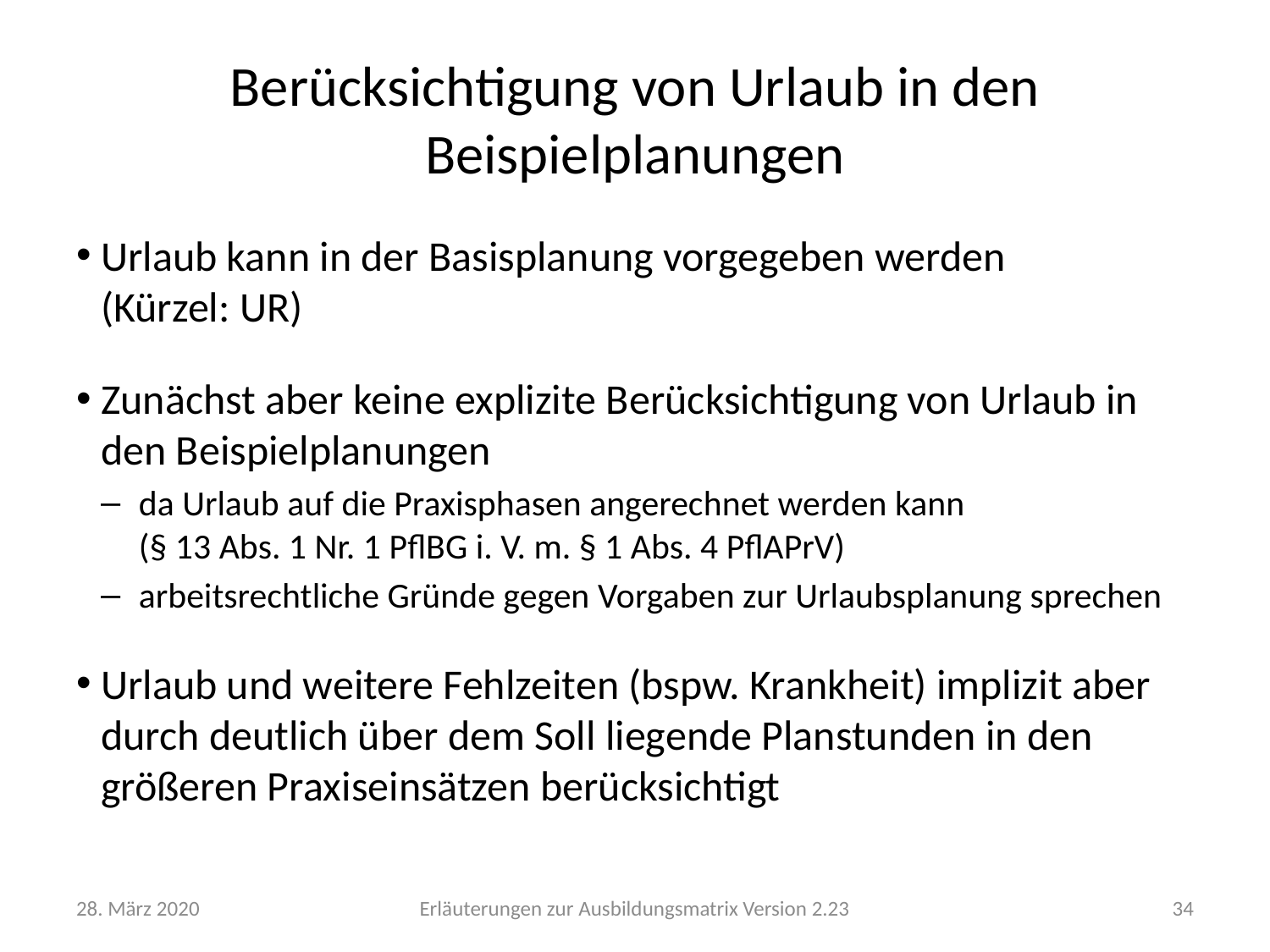

# Berücksichtigung von Urlaub in den Beispielplanungen
Urlaub kann in der Basisplanung vorgegeben werden
(Kürzel: UR)
Zunächst aber keine explizite Berücksichtigung von Urlaub in den Beispielplanungen
da Urlaub auf die Praxisphasen angerechnet werden kann
(§ 13 Abs. 1 Nr. 1 PflBG i. V. m. § 1 Abs. 4 PflAPrV)
arbeitsrechtliche Gründe gegen Vorgaben zur Urlaubsplanung sprechen
Urlaub und weitere Fehlzeiten (bspw. Krankheit) implizit aber durch deutlich über dem Soll liegende Planstunden in den größeren Praxiseinsätzen berücksichtigt
28. März 2020
Erläuterungen zur Ausbildungsmatrix Version 2.23
34